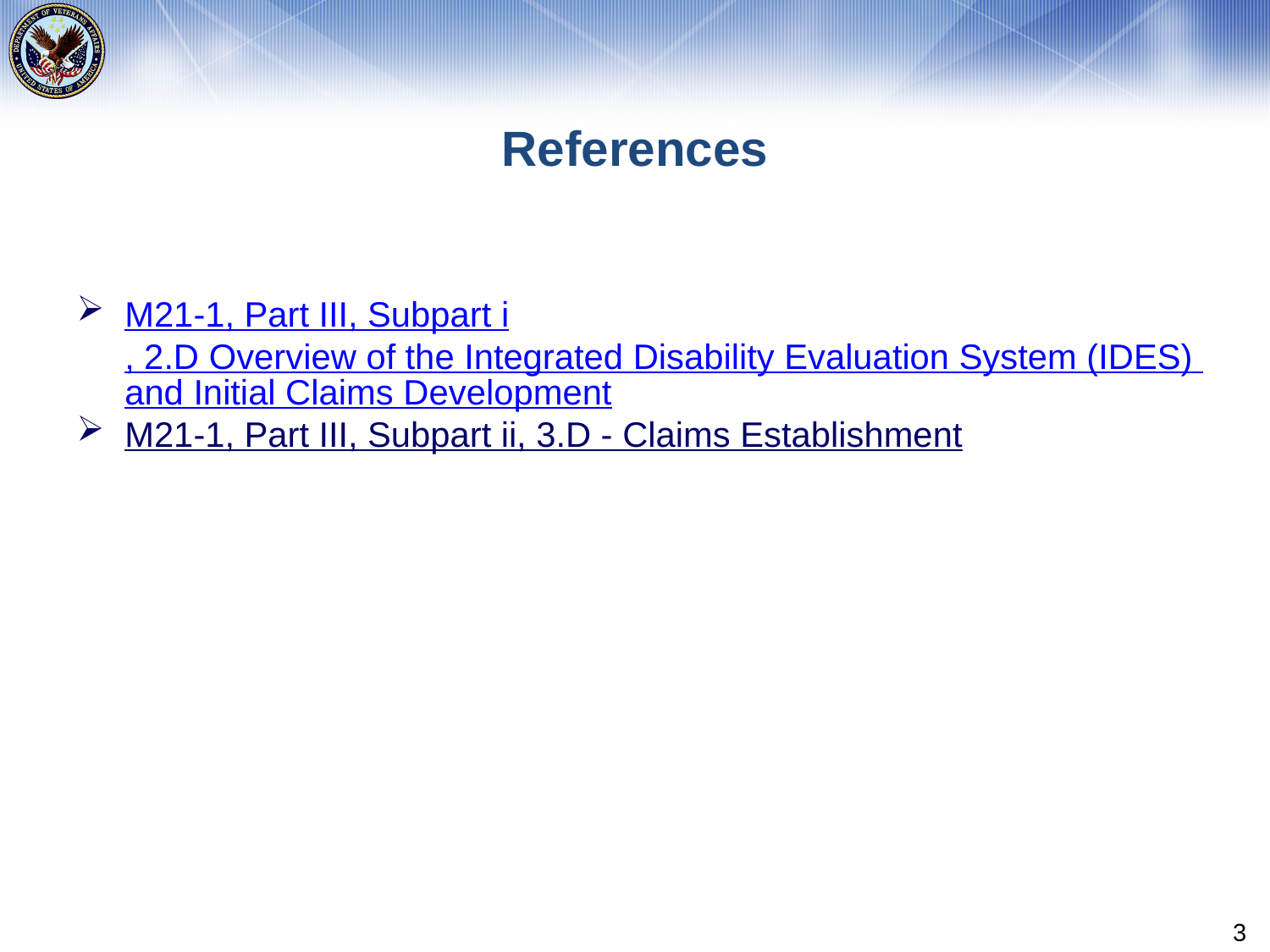

# References

M21-1, Part III, Subpart i, 2.D Overview of the Integrated Disability Evaluation System (IDES) and Initial Claims Development
M21-1, Part III, Subpart ii, 3.D - Claims Establishment

3